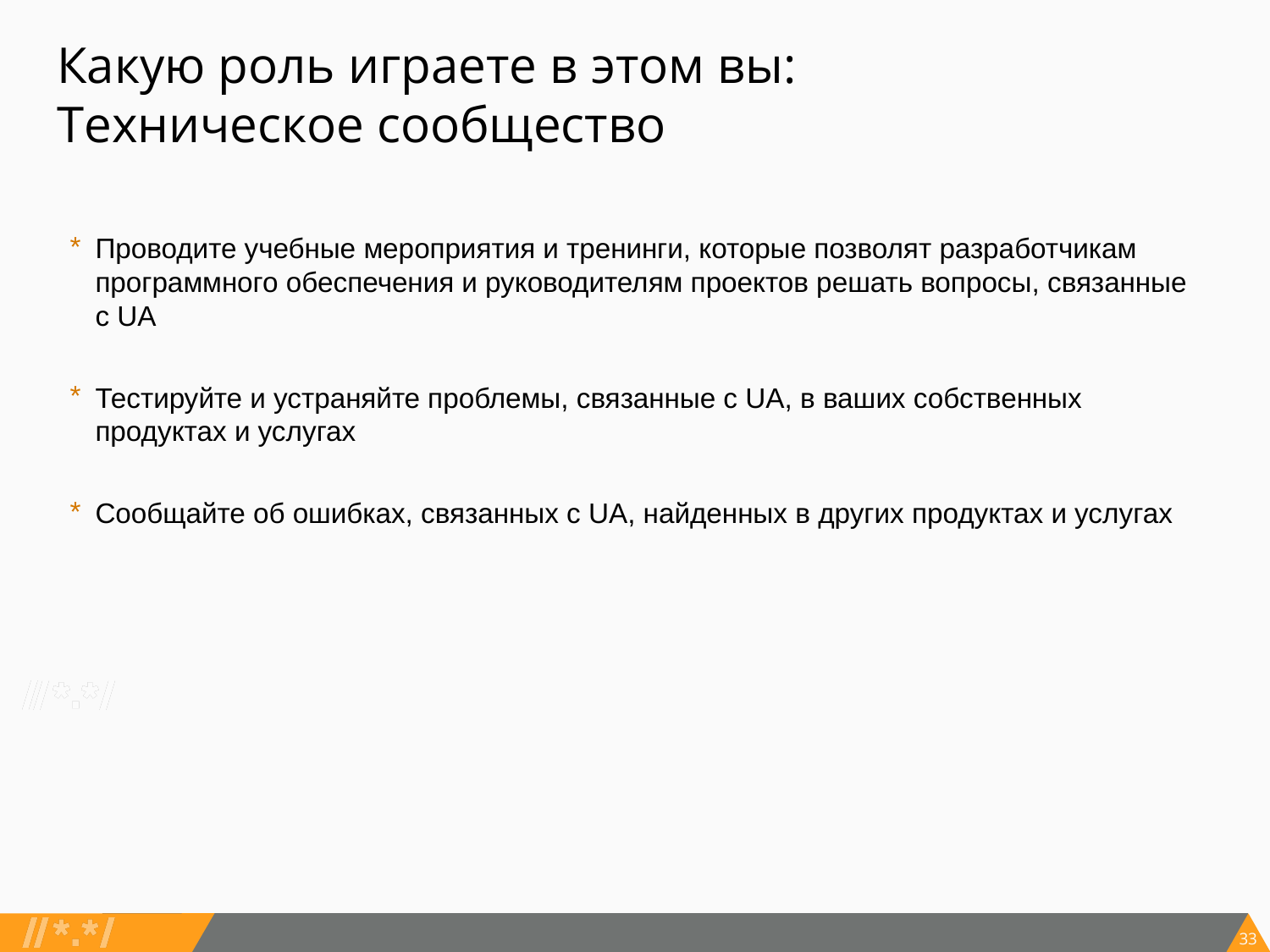

# Какую роль играете в этом вы: Техническое сообщество
Проводите учебные мероприятия и тренинги, которые позволят разработчикам программного обеспечения и руководителям проектов решать вопросы, связанные с UA

Тестируйте и устраняйте проблемы, связанные с UA, в ваших собственных продуктах и услугах

Сообщайте об ошибках, связанных с UA, найденных в других продуктах и услугах